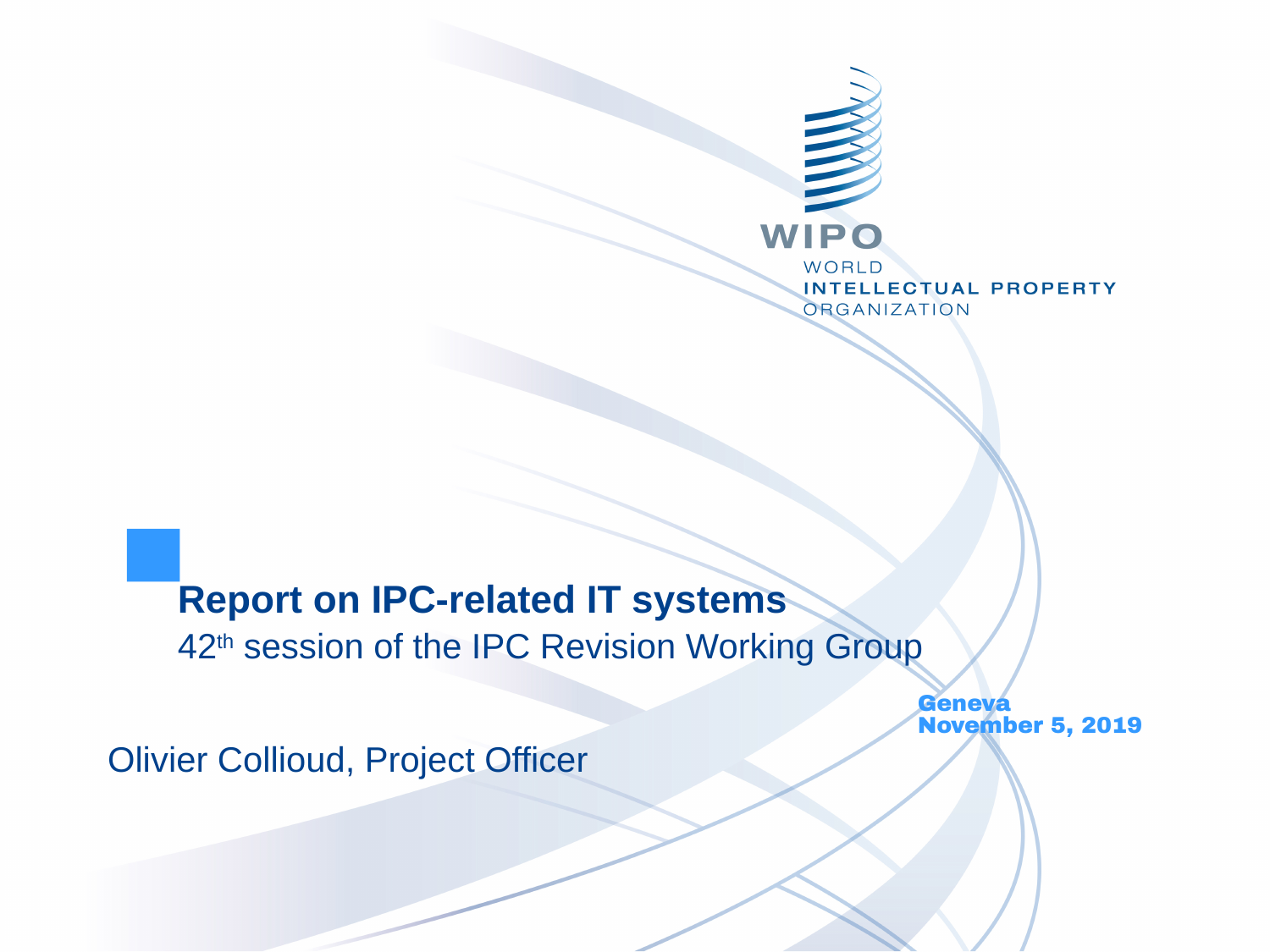

Report on IPC-related IT systems
42th session of the IPC Revision Working Group
Geneva
November 5, 2019
Olivier Collioud, Project Officer